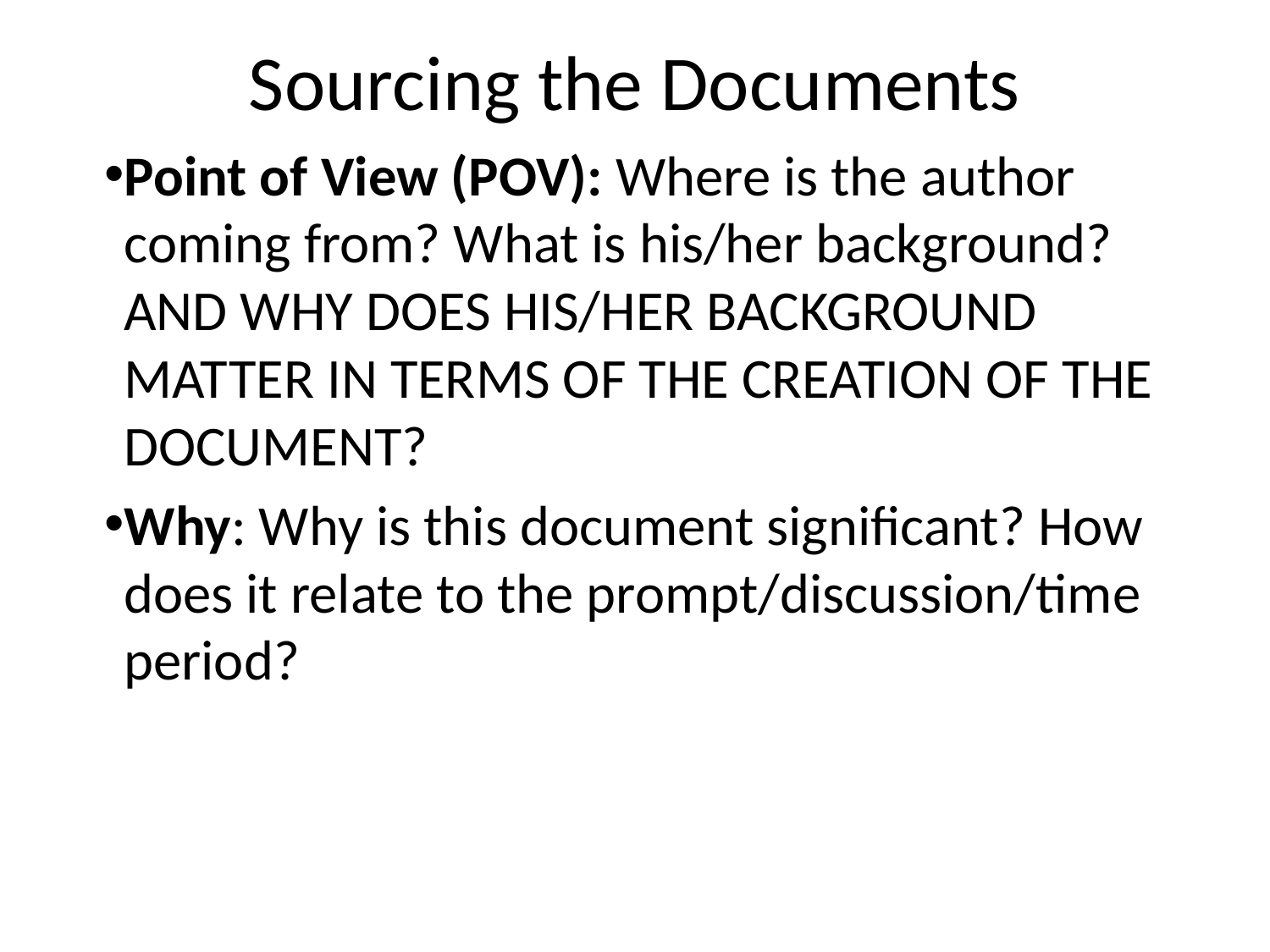

# Sourcing the Documents
Point of View (POV): Where is the author coming from? What is his/her background? AND WHY DOES HIS/HER BACKGROUND MATTER IN TERMS OF THE CREATION OF THE DOCUMENT?
Why: Why is this document significant? How does it relate to the prompt/discussion/time period?